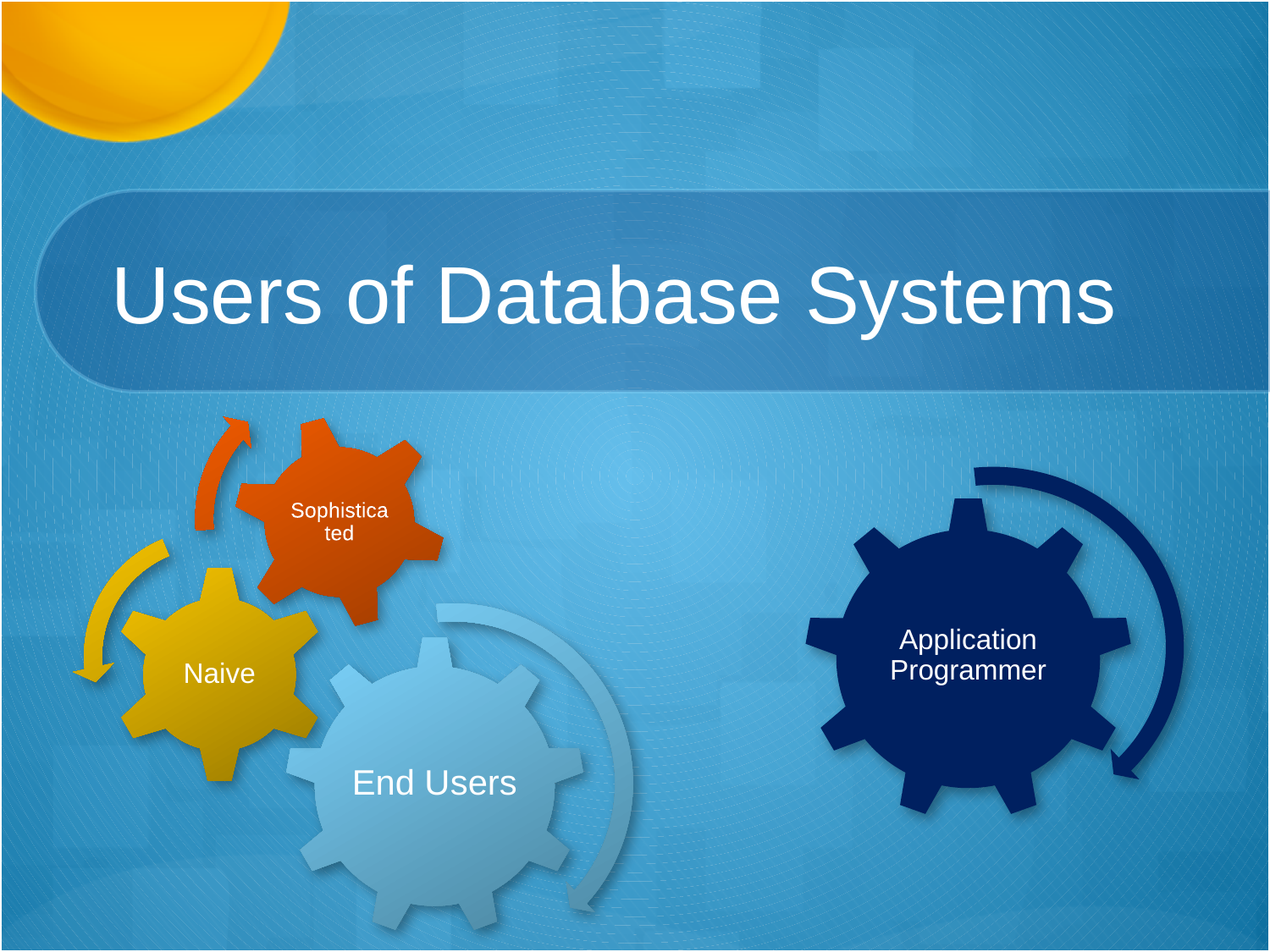

# Users of Database Systems
End Users
Naive
Sophisticated

Application Programmer